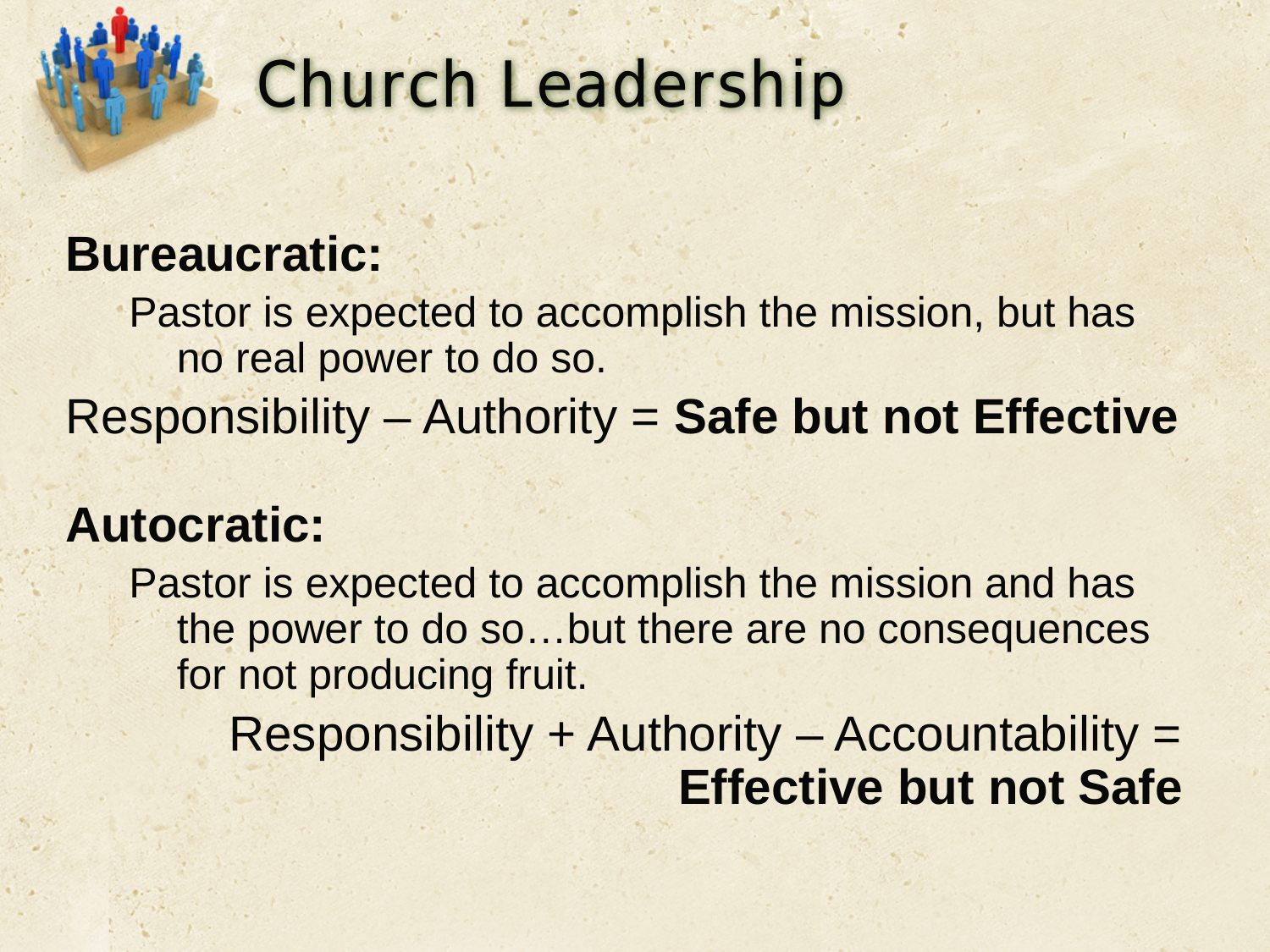

# Church Leadership
Bureaucratic:
Pastor is expected to accomplish the mission, but has no real power to do so.
Responsibility – Authority = Safe but not Effective

Autocratic:
Pastor is expected to accomplish the mission and has the power to do so…but there are no consequences for not producing fruit.
Responsibility + Authority – Accountability = Effective but not Safe